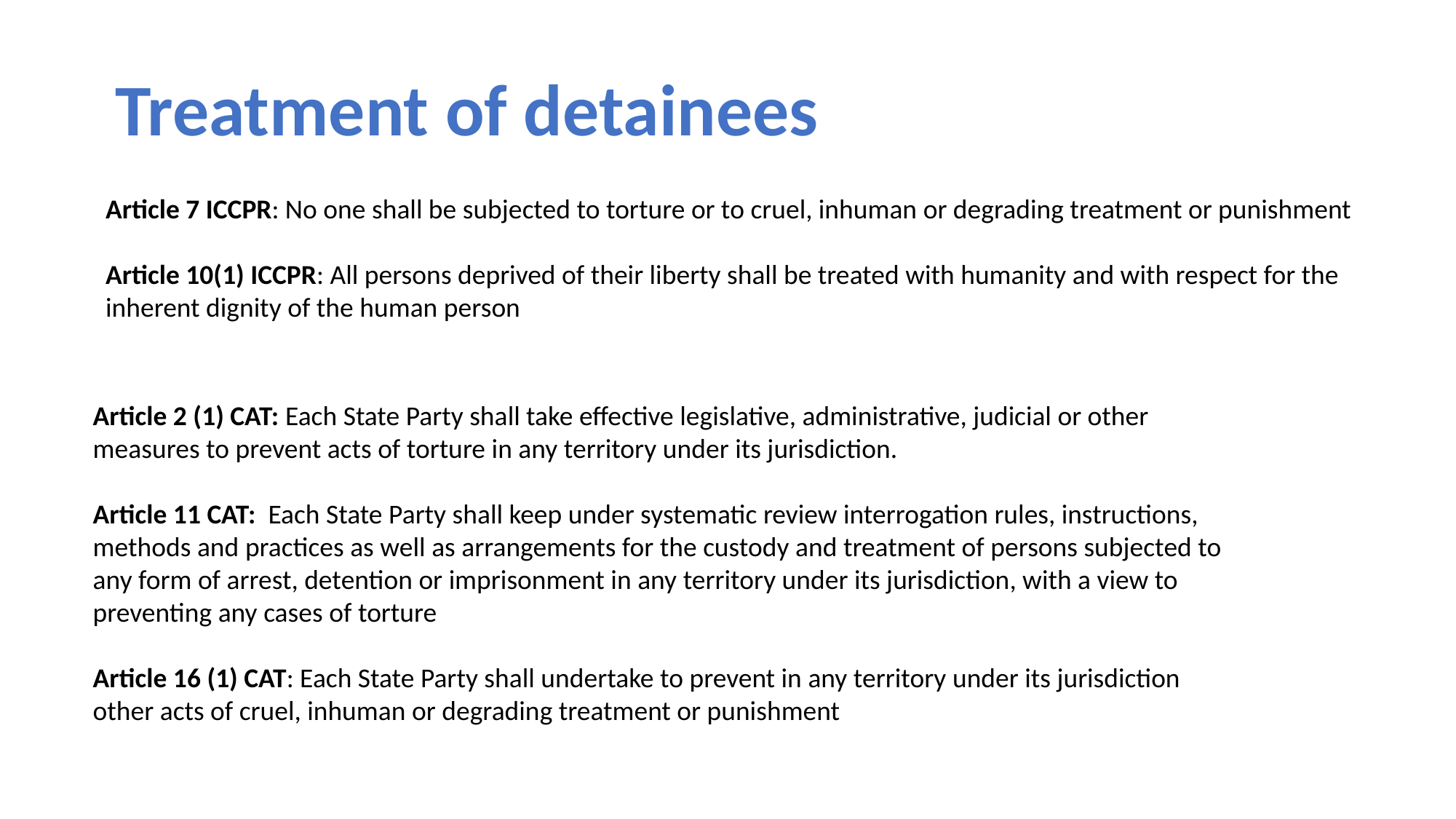

Treatment of detainees
Article 7 ICCPR: No one shall be subjected to torture or to cruel, inhuman or degrading treatment or punishment

Article 10(1) ICCPR: All persons deprived of their liberty shall be treated with humanity and with respect for the
inherent dignity of the human person
Article 2 (1) CAT: Each State Party shall take effective legislative, administrative, judicial or other measures to prevent acts of torture in any territory under its jurisdiction.

Article 11 CAT:  Each State Party shall keep under systematic review interrogation rules, instructions, methods and practices as well as arrangements for the custody and treatment of persons subjected to any form of arrest, detention or imprisonment in any territory under its jurisdiction, with a view to preventing any cases of torture

Article 16 (1) CAT: Each State Party shall undertake to prevent in any territory under its jurisdiction other acts of cruel, inhuman or degrading treatment or punishment